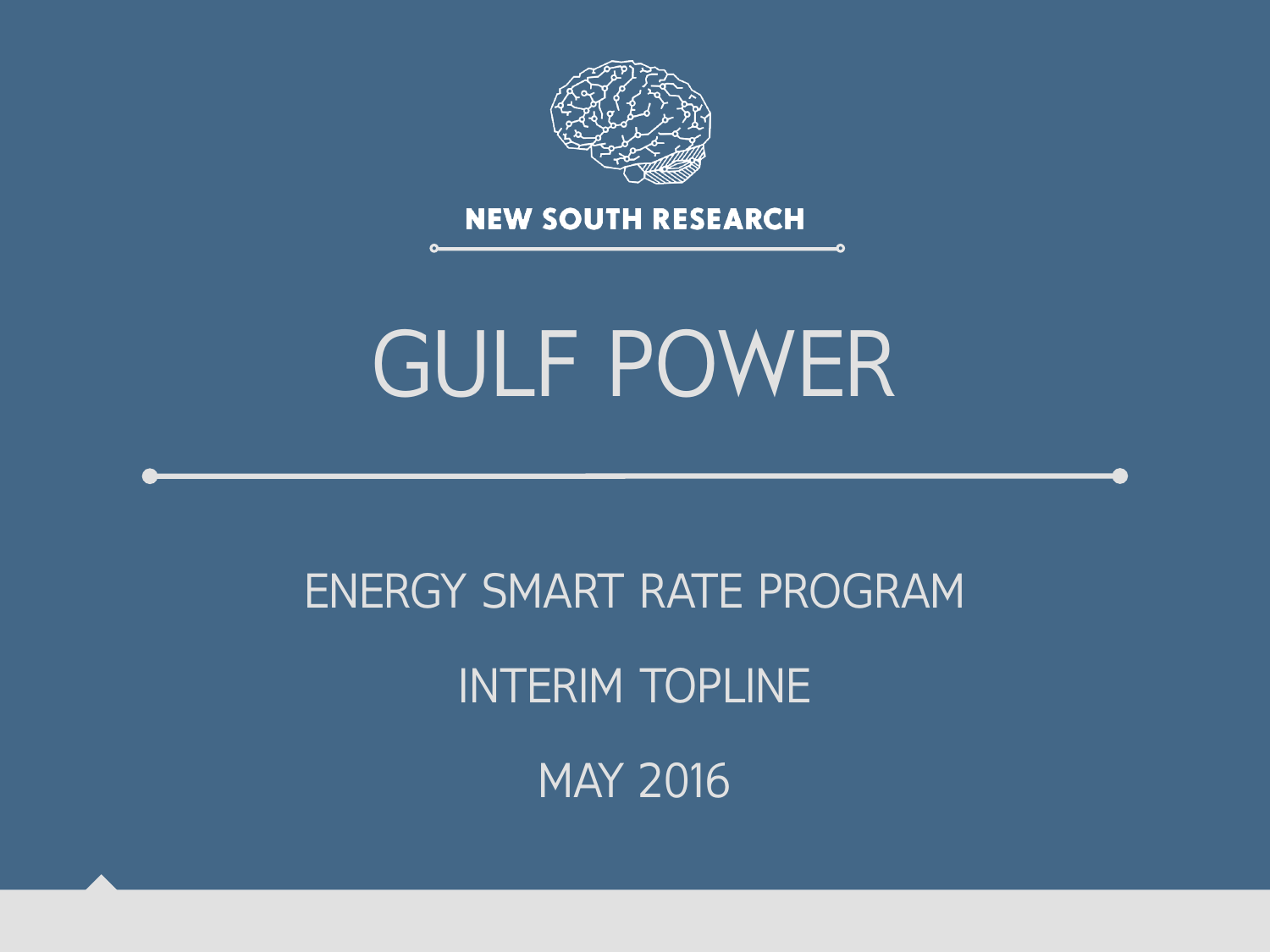

# Gulf Power

Energy smart rate program
Interim topline
May 2016